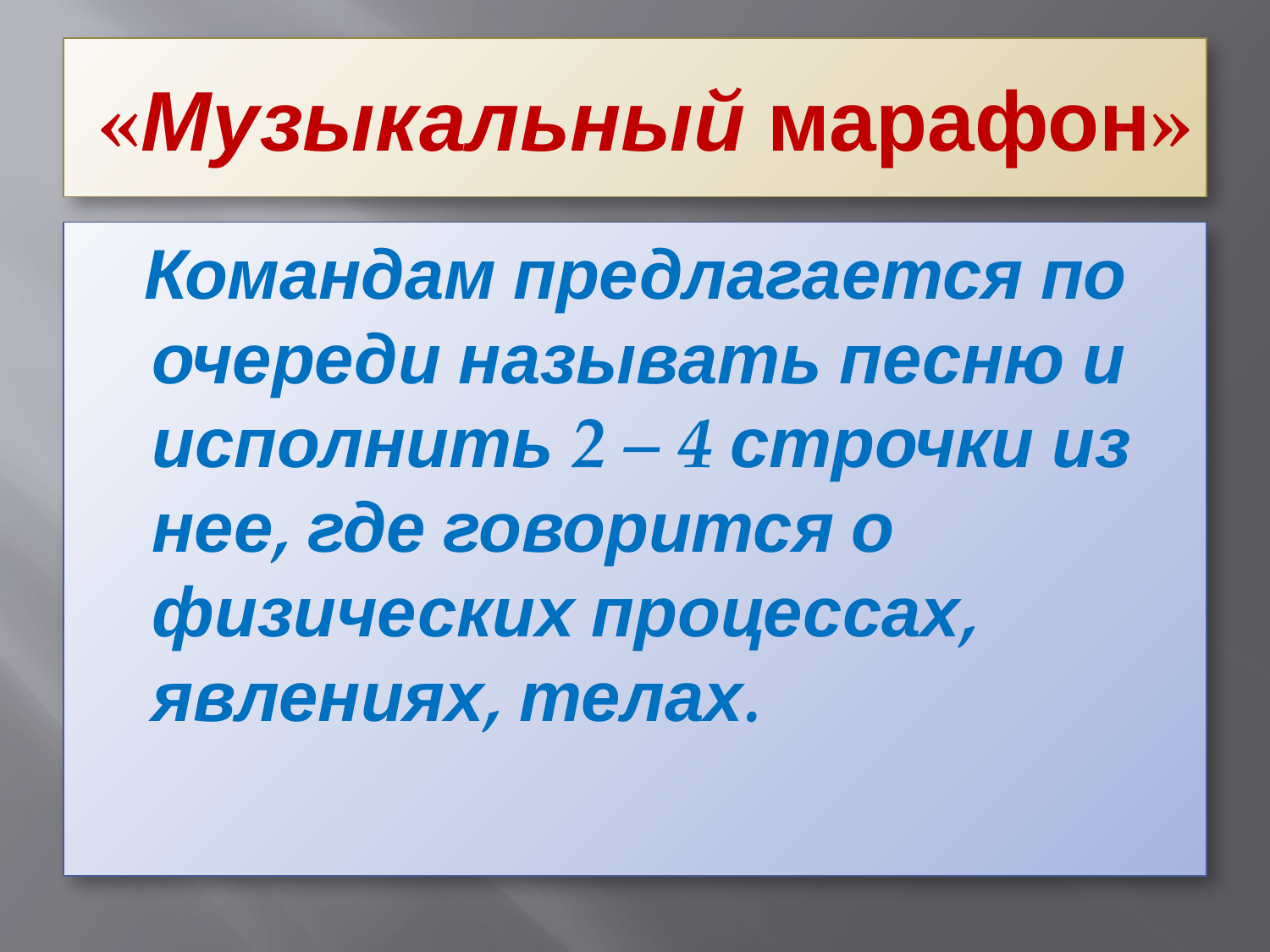

# «Музыкальный марафон»
    Командам предлагается по очереди называть песню и исполнить 2 – 4 строчки из нее, где говорится о физических процессах, явлениях, телах.